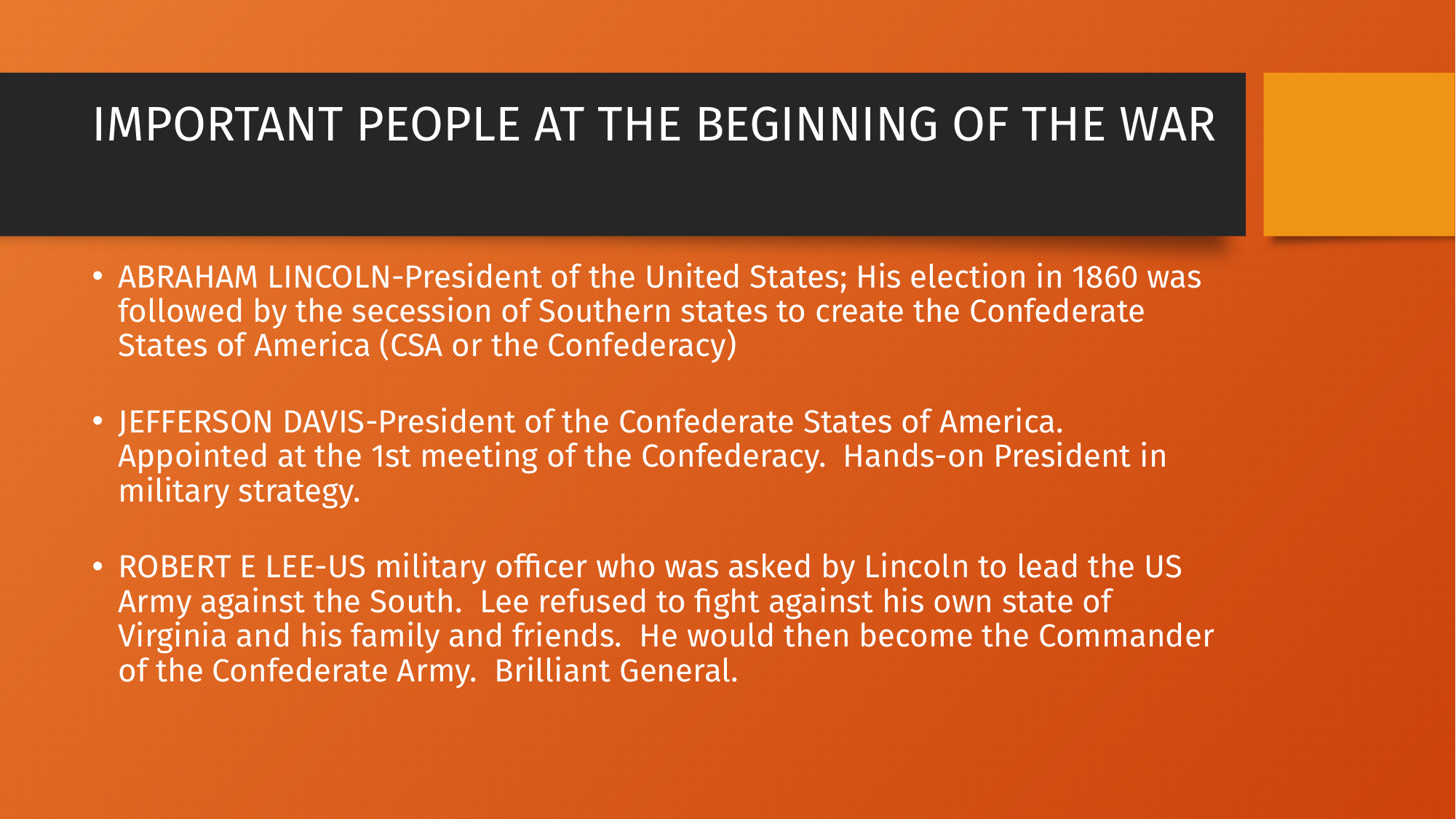

# IMPORTANT PEOPLE AT THE BEGINNING OF THE WAR

ABRAHAM LINCOLN-President of the United States; His election in 1860 was followed by the secession of Southern states to create the Confederate  ​States of America (CSA or the Confederacy)

JEFFERSON DAVIS-President of the Confederate States of America.  Appointed at the 1st meeting of the Confederacy.  Hands-on President in military strategy.

ROBERT E LEE-US military officer who was asked by Lincoln to lead the US Army against the South.  Lee refused to fight against his own state of  ​Virginia and his family and friends.  He would then become the Commander  ​of the Confederate Army.  Brilliant General.